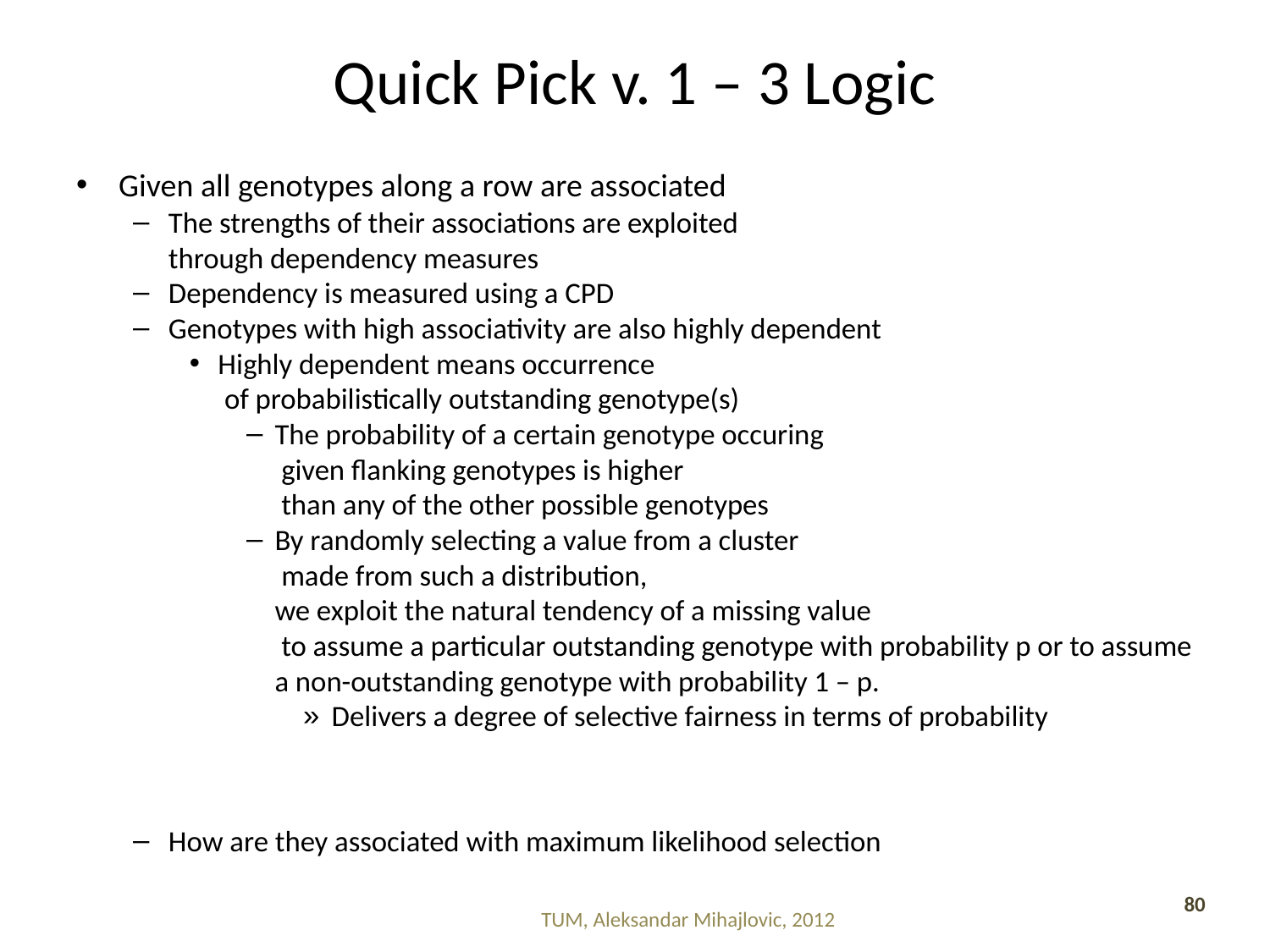

# Quick Pick v. 1 – 3 Logic
Given all genotypes along a row are associated
The strengths of their associations are exploited
through dependency measures
Dependency is measured using a CPD
Genotypes with high associativity are also highly dependent
Highly dependent means occurrence
 of probabilistically outstanding genotype(s)
The probability of a certain genotype occuring
 given flanking genotypes is higher
 than any of the other possible genotypes
By randomly selecting a value from a cluster
 made from such a distribution,
we exploit the natural tendency of a missing value
 to assume a particular outstanding genotype with probability p or to assume a non-outstanding genotype with probability 1 – p.
Delivers a degree of selective fairness in terms of probability

How are they associated with maximum likelihood selection

80
TUM, Aleksandar Mihajlovic, 2012